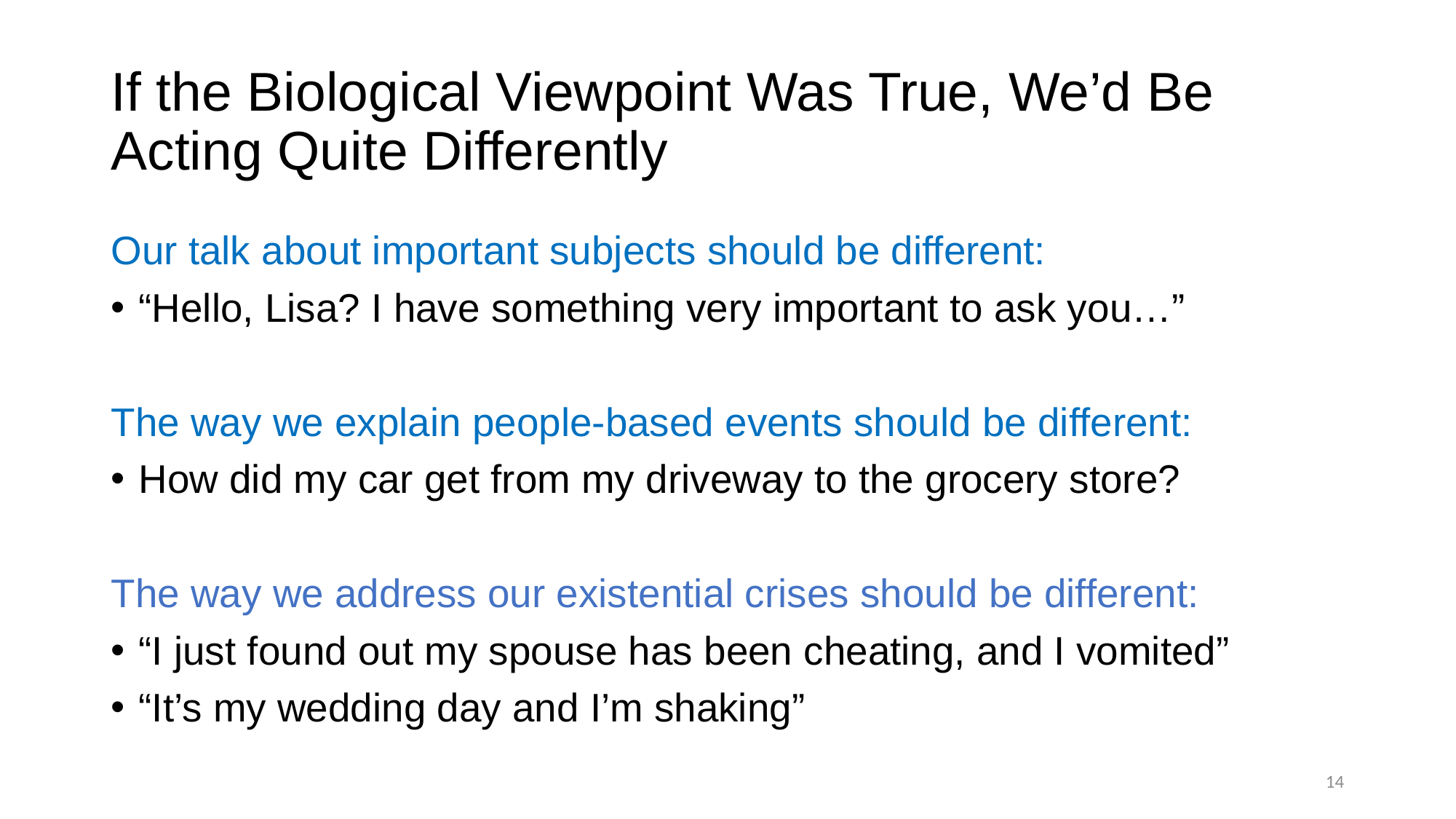

# If the Biological Viewpoint Was True, We’d Be Acting Quite Differently
Our talk about important subjects should be different:
“Hello, Lisa? I have something very important to ask you…”

The way we explain people-based events should be different:
How did my car get from my driveway to the grocery store?

The way we address our existential crises should be different:
“I just found out my spouse has been cheating, and I vomited”
“It’s my wedding day and I’m shaking”

14